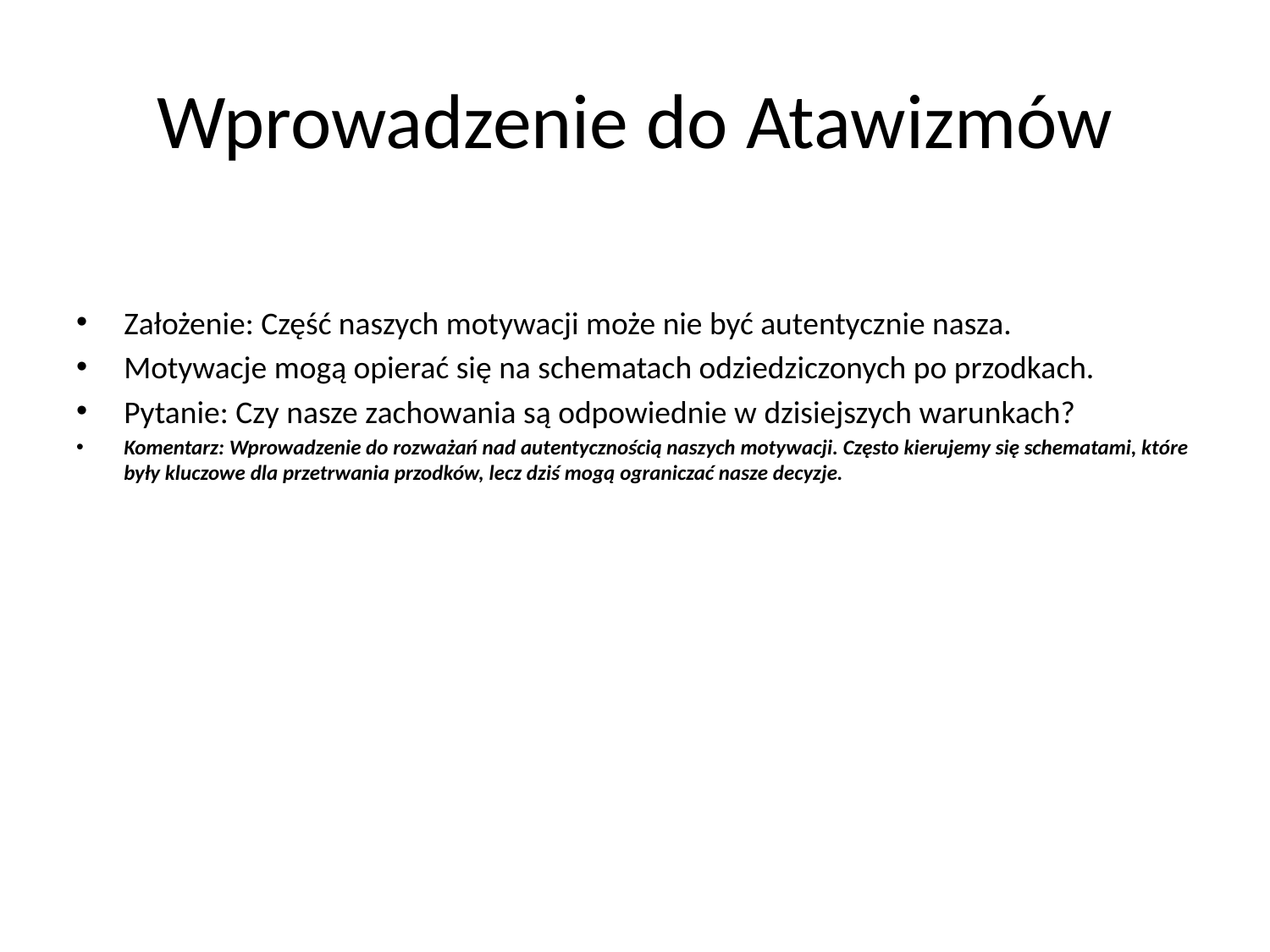

# Wprowadzenie do Atawizmów

Założenie: Część naszych motywacji może nie być autentycznie nasza.
Motywacje mogą opierać się na schematach odziedziczonych po przodkach.
Pytanie: Czy nasze zachowania są odpowiednie w dzisiejszych warunkach?
Komentarz: Wprowadzenie do rozważań nad autentycznością naszych motywacji. Często kierujemy się schematami, które były kluczowe dla przetrwania przodków, lecz dziś mogą ograniczać nasze decyzje.